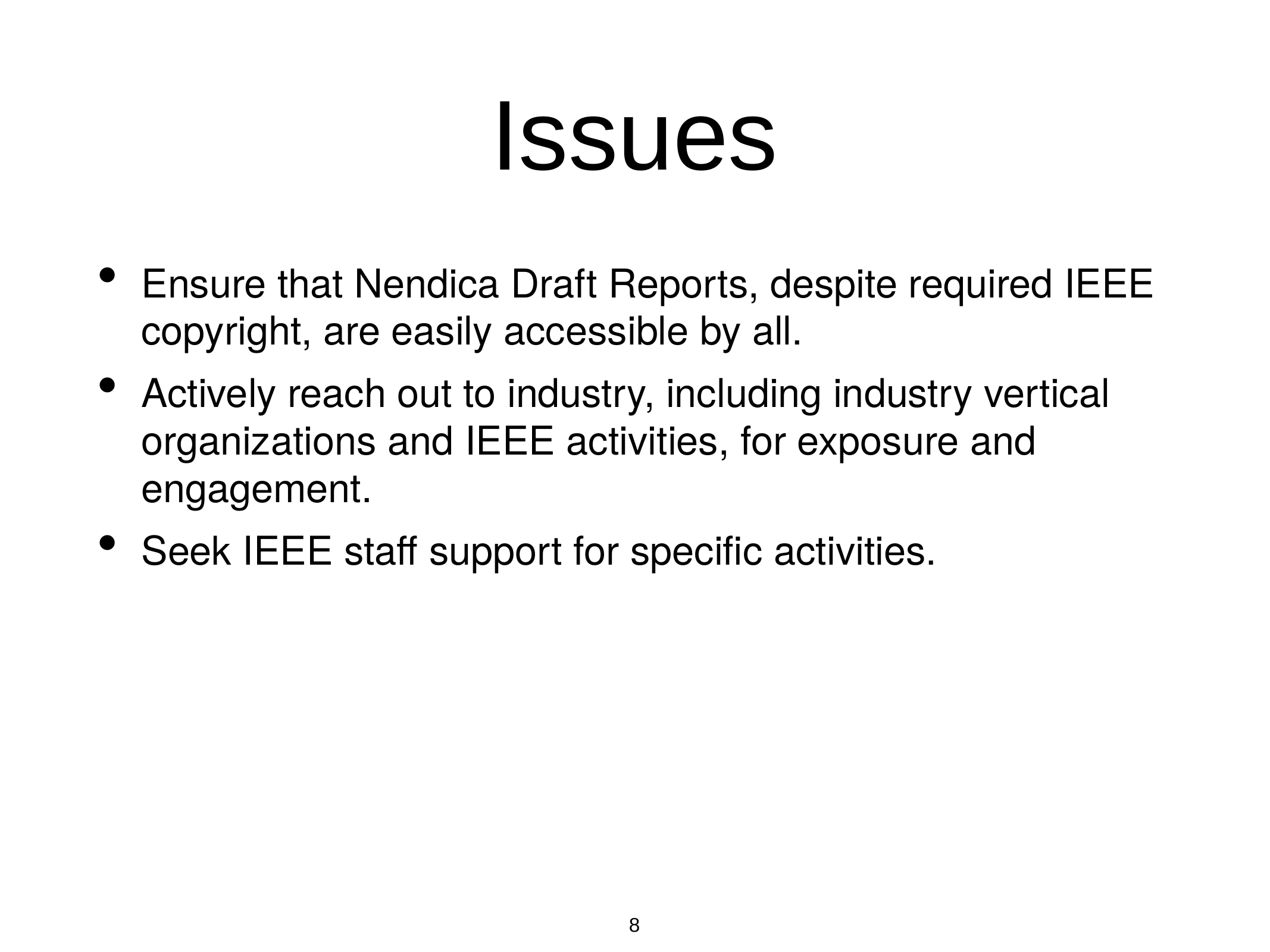

# Issues
Ensure that Nendica Draft Reports, despite required IEEE copyright, are easily accessible by all.
Actively reach out to industry, including industry vertical organizations and IEEE activities, for exposure and engagement.
Seek IEEE staff support for specific activities.
8